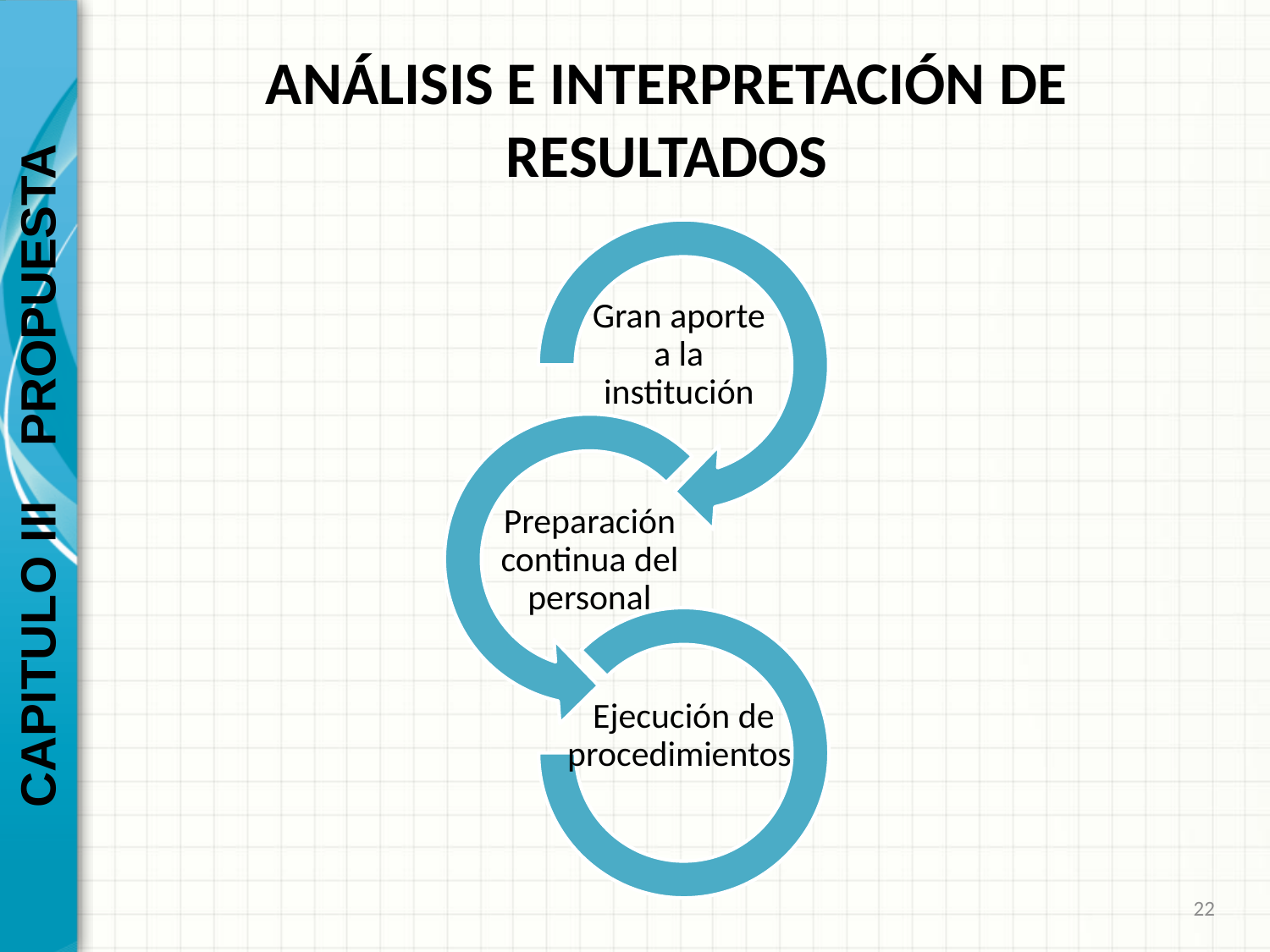

CAPITULO III    PROPUESTA
# ANÁLISIS E INTERPRETACIÓN DE RESULTADOS
Gran aporte a la institución
Preparación continua del personal
Ejecución de procedimientos
22